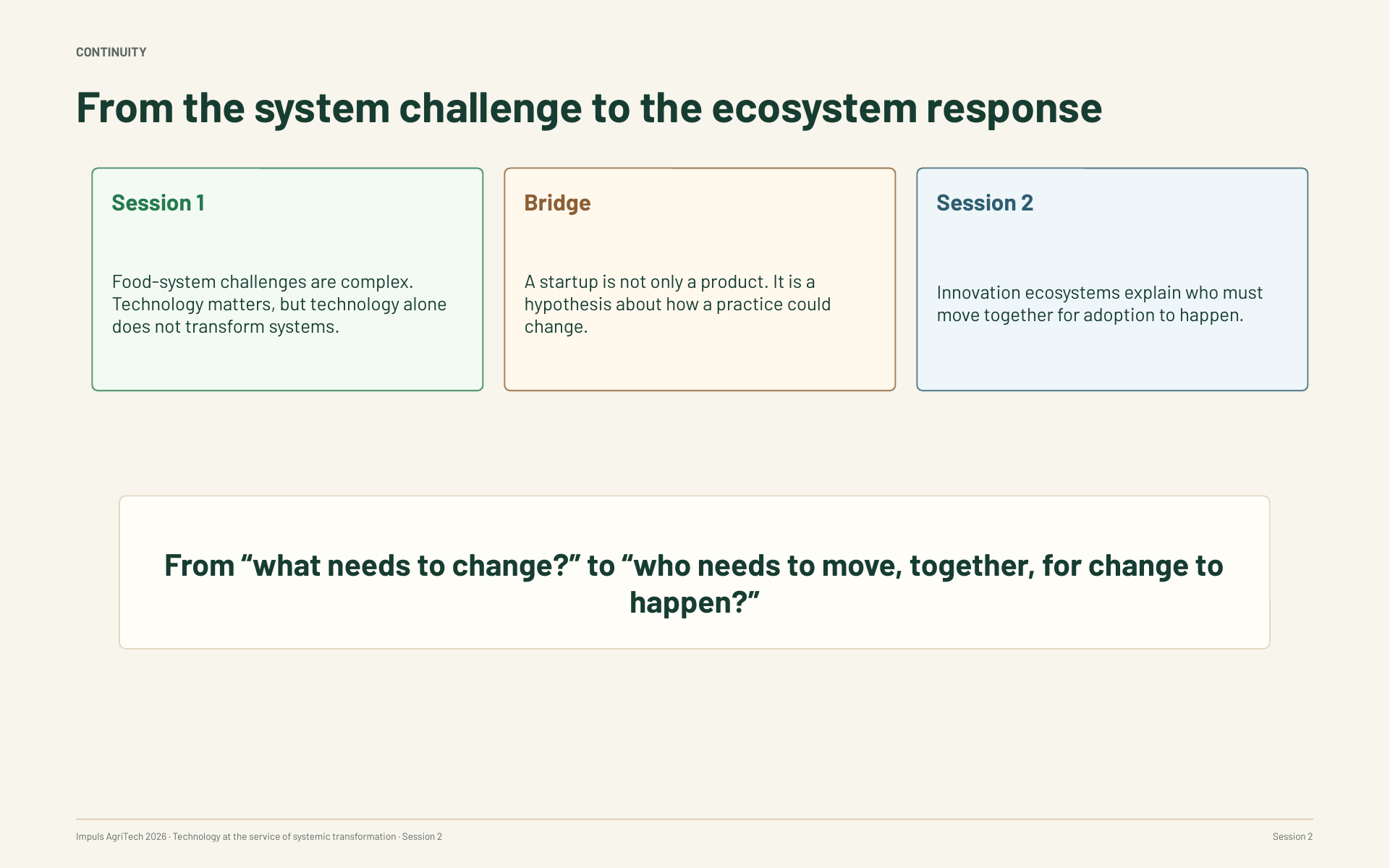

CONTINUITY
From the system challenge to the ecosystem response

Session 1
Bridge
Session 2
Food-system challenges are complex. Technology matters, but technology alone does not transform systems.
A startup is not only a product. It is a hypothesis about how a practice could change.
Innovation ecosystems explain who must move together for adoption to happen.

From “what needs to change?” to “who needs to move, together, for change to happen?”

Impuls AgriTech 2026 · Technology at the service of systemic transformation · Session 2
Session 2